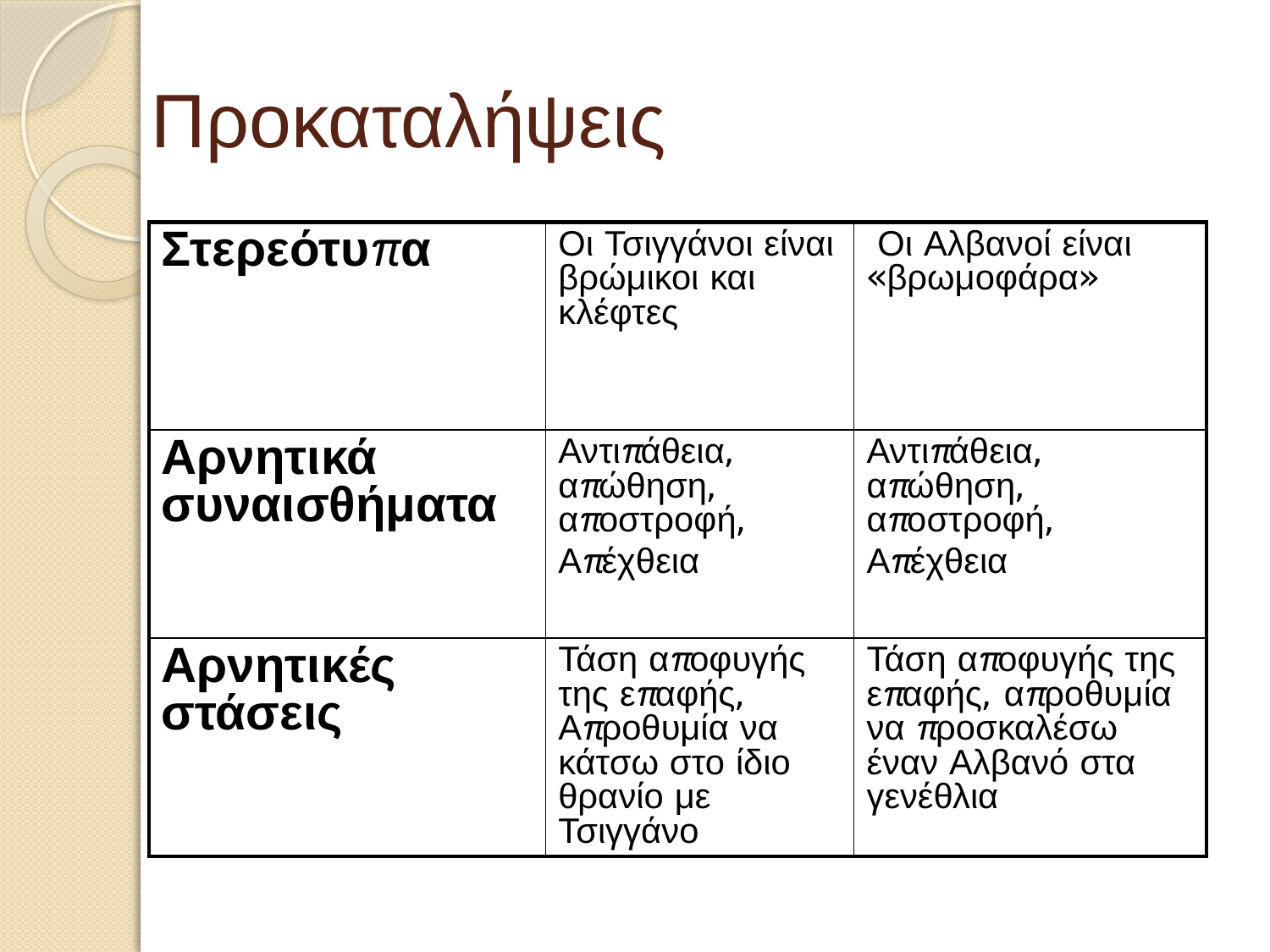

# Προκαταλήψεις
| Στερεότυπα | Οι Τσιγγάνοι είναι βρώμικοι και κλέφτες | Οι Αλβανοί είναι «βρωμοφάρα» |
| --- | --- | --- |
| Αρνητικά συναισθήματα | Αντιπάθεια, απώθηση, αποστροφή, Απέχθεια | Αντιπάθεια, απώθηση, αποστροφή, Απέχθεια |
| Αρνητικές στάσεις | Τάση αποφυγής της επαφής, Απροθυμία να κάτσω στο ίδιο θρανίο με Τσιγγάνο | Τάση αποφυγής της επαφής, απροθυμία να προσκαλέσω έναν Αλβανό στα γενέθλια |